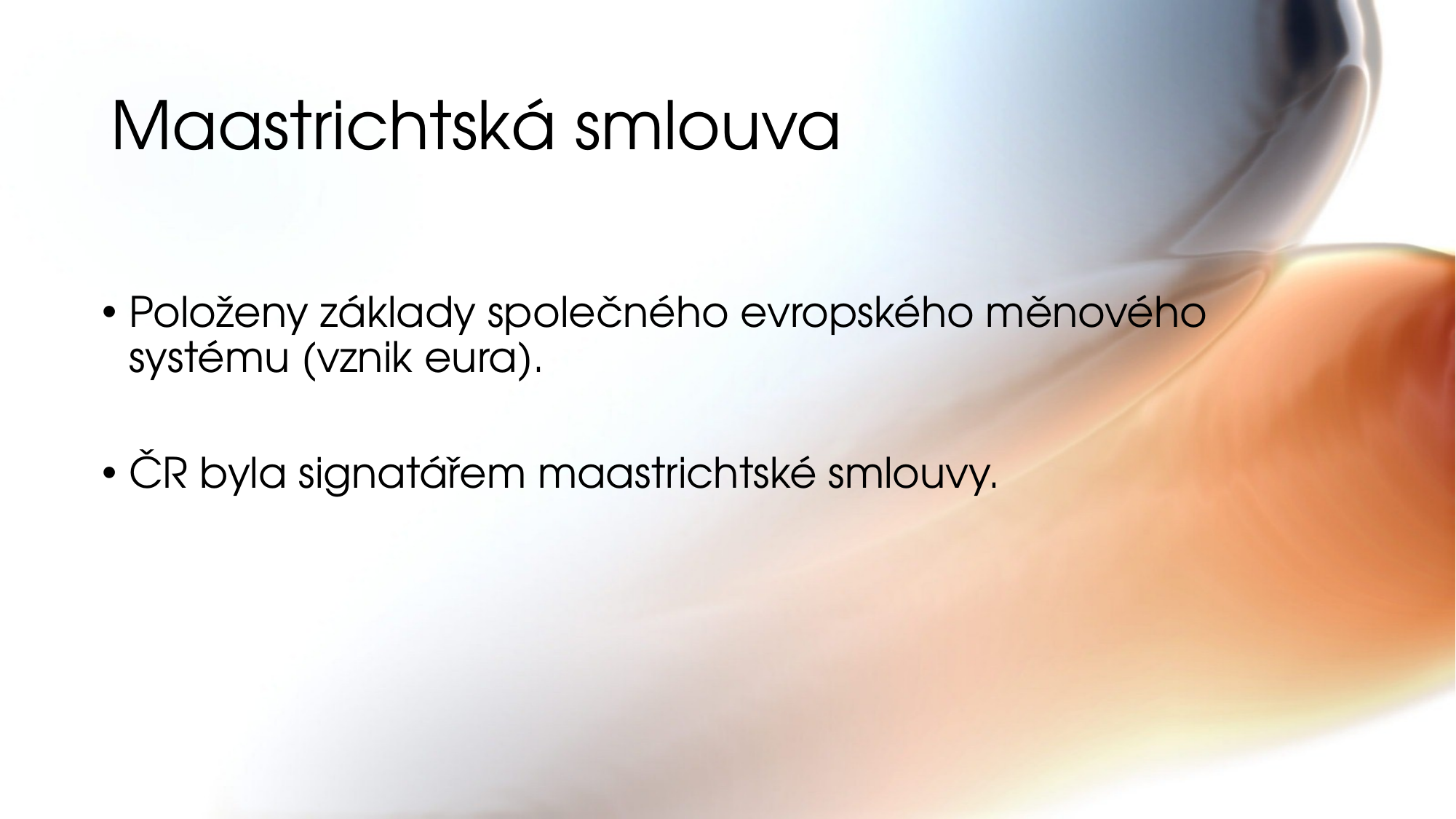

# Maastrichtská smlouva
Položeny základy společného evropského měnového systému (vznik eura).

ČR byla signatářem maastrichtské smlouvy.